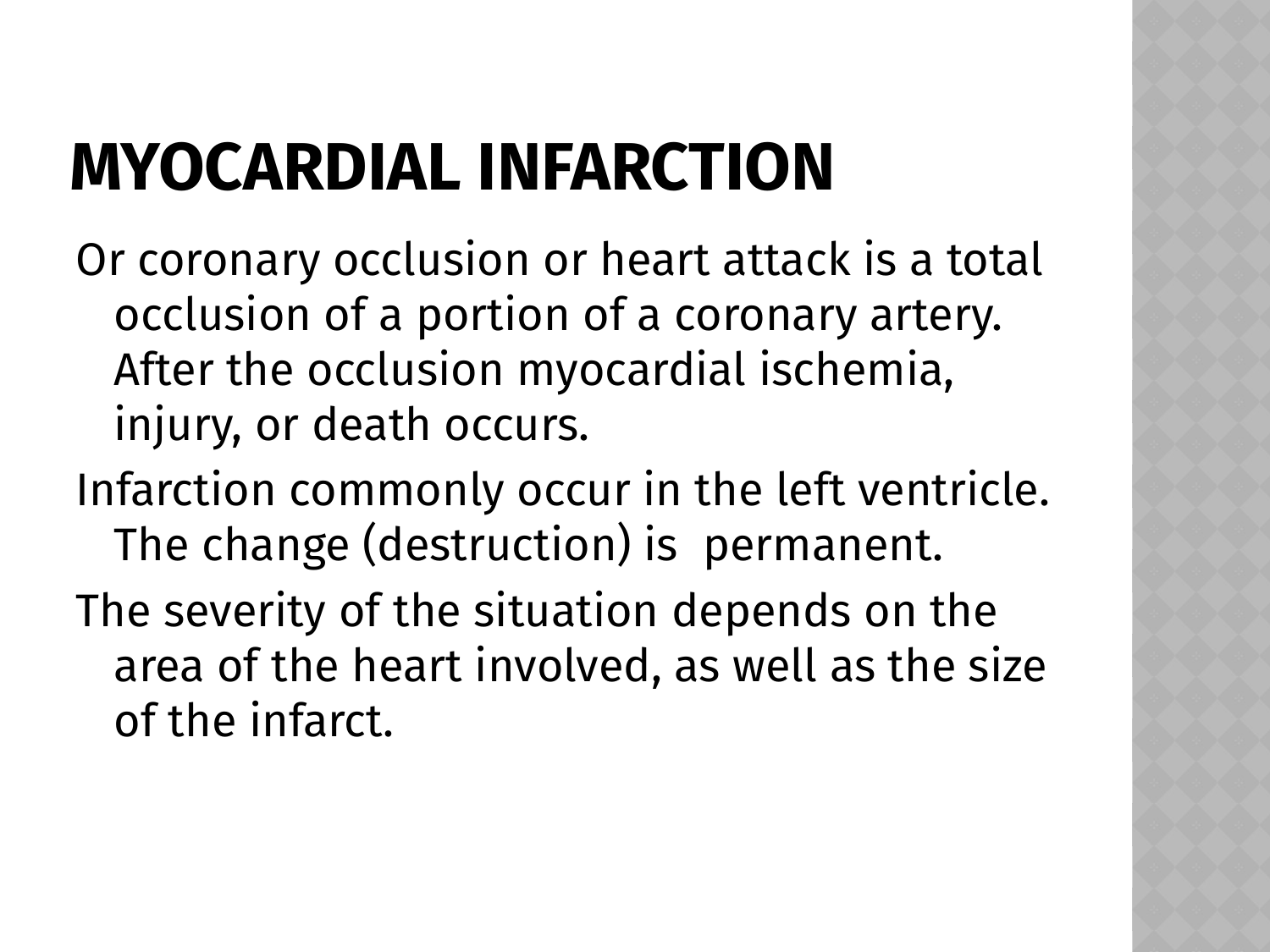

# MYOCARDIAL INFARCTION
Or coronary occlusion or heart attack is a total occlusion of a portion of a coronary artery. After the occlusion myocardial ischemia, injury, or death occurs.
Infarction commonly occur in the left ventricle. The change (destruction) is  permanent.
The severity of the situation depends on the area of the heart involved, as well as the size of the infarct.